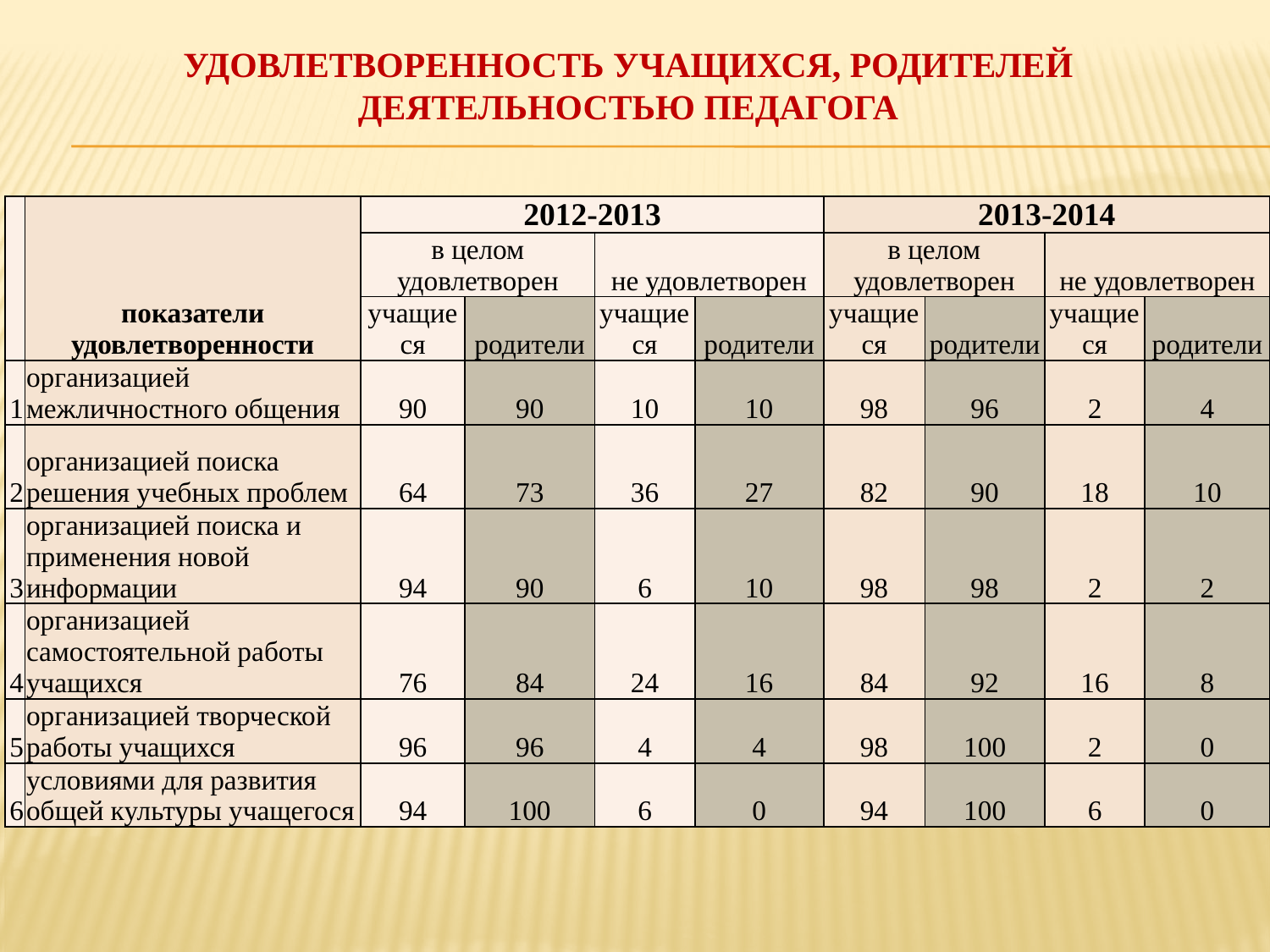

# Удовлетворенность учащихся, родителей деятельностью педагога
|  | показатели удовлетворенности | 2012-2013 |  |  |  | 2013-2014 |  |  |  |
| --- | --- | --- | --- | --- | --- | --- | --- | --- | --- |
|  |  | в целом удовлетворен |  | не удовлетворен |  | в целом удовлетворен |  | не удовлетворен |  |
|  |  | учащиеся | родители | учащиеся | родители | учащиеся | родители | учащиеся | родители |
| 1 | организацией межличностного общения | 90 | 90 | 10 | 10 | 98 | 96 | 2 | 4 |
| 2 | организацией поиска решения учебных проблем | 64 | 73 | 36 | 27 | 82 | 90 | 18 | 10 |
| 3 | организацией поиска и применения новой информации | 94 | 90 | 6 | 10 | 98 | 98 | 2 | 2 |
| 4 | организацией самостоятельной работы учащихся | 76 | 84 | 24 | 16 | 84 | 92 | 16 | 8 |
| 5 | организацией творческой работы учащихся | 96 | 96 | 4 | 4 | 98 | 100 | 2 | 0 |
| 6 | условиями для развития общей культуры учащегося | 94 | 100 | 6 | 0 | 94 | 100 | 6 | 0 |